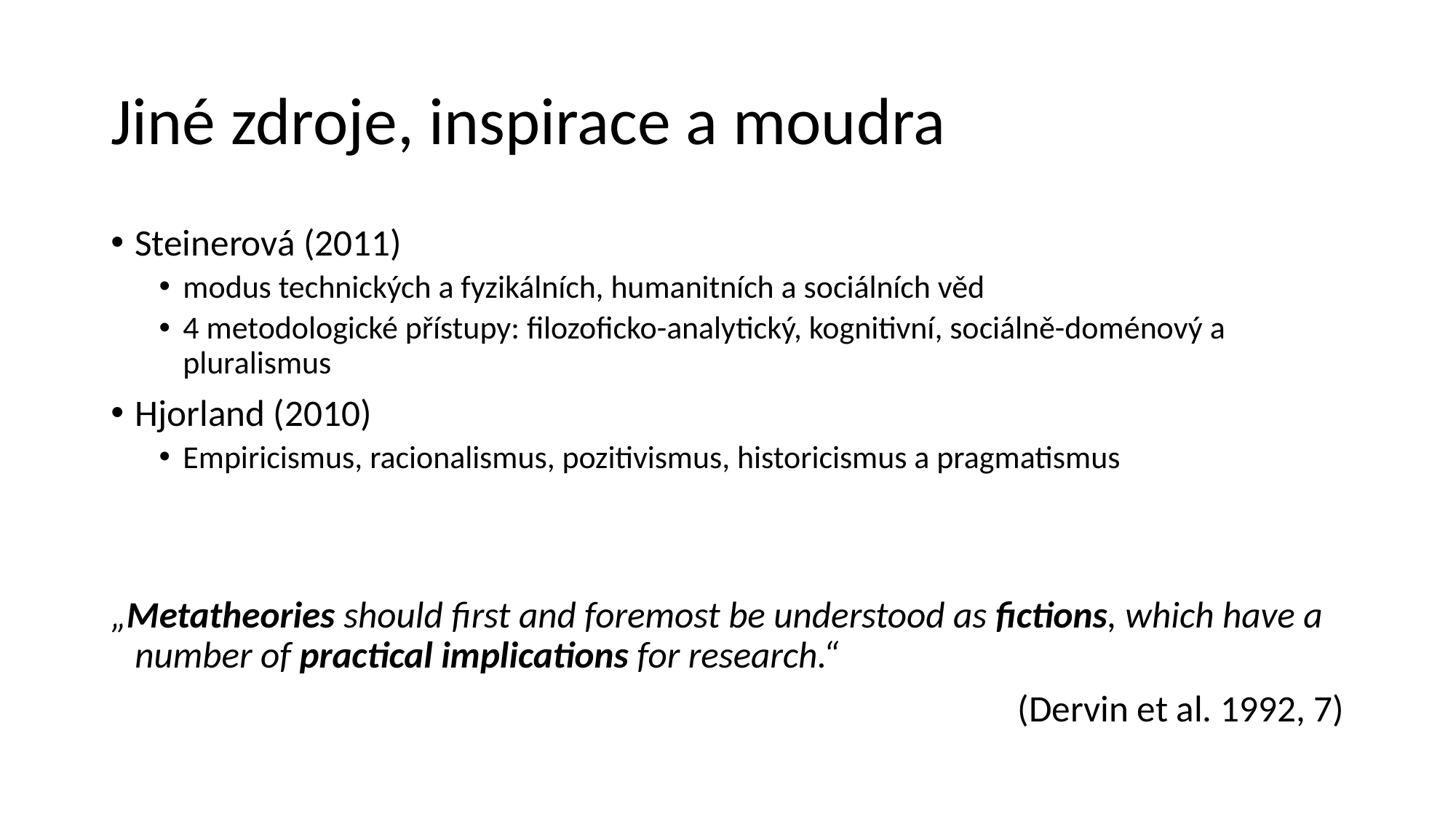

# Jiné zdroje, inspirace a moudra
Steinerová (2011)
modus technických a fyzikálních, humanitních a sociálních věd
4 metodologické přístupy: filozoficko-analytický, kognitivní, sociálně-doménový a pluralismus
Hjorland (2010)
Empiricismus, racionalismus, pozitivismus, historicismus a pragmatismus

„Metatheories should first and foremost be understood as fictions, which have a number of practical implications for research.“
(Dervin et al. 1992, 7)